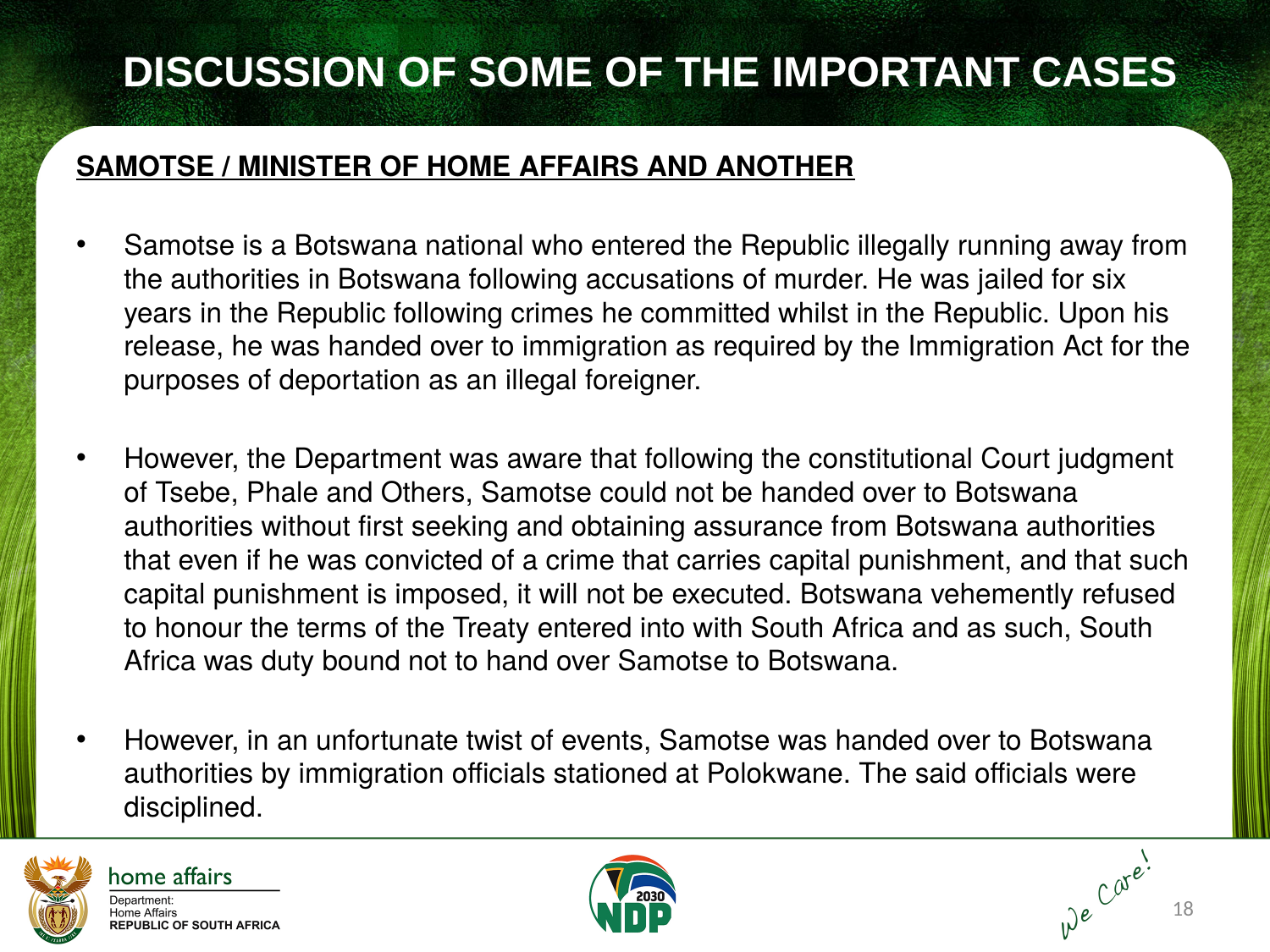

# DISCUSSION OF SOME OF THE IMPORTANT CASES
SAMOTSE / MINISTER OF HOME AFFAIRS AND ANOTHER

Samotse is a Botswana national who entered the Republic illegally running away from the authorities in Botswana following accusations of murder. He was jailed for six years in the Republic following crimes he committed whilst in the Republic. Upon his release, he was handed over to immigration as required by the Immigration Act for the purposes of deportation as an illegal foreigner.

However, the Department was aware that following the constitutional Court judgment of Tsebe, Phale and Others, Samotse could not be handed over to Botswana authorities without first seeking and obtaining assurance from Botswana authorities that even if he was convicted of a crime that carries capital punishment, and that such capital punishment is imposed, it will not be executed. Botswana vehemently refused to honour the terms of the Treaty entered into with South Africa and as such, South Africa was duty bound not to hand over Samotse to Botswana.

However, in an unfortunate twist of events, Samotse was handed over to Botswana authorities by immigration officials stationed at Polokwane. The said officials were disciplined.

18